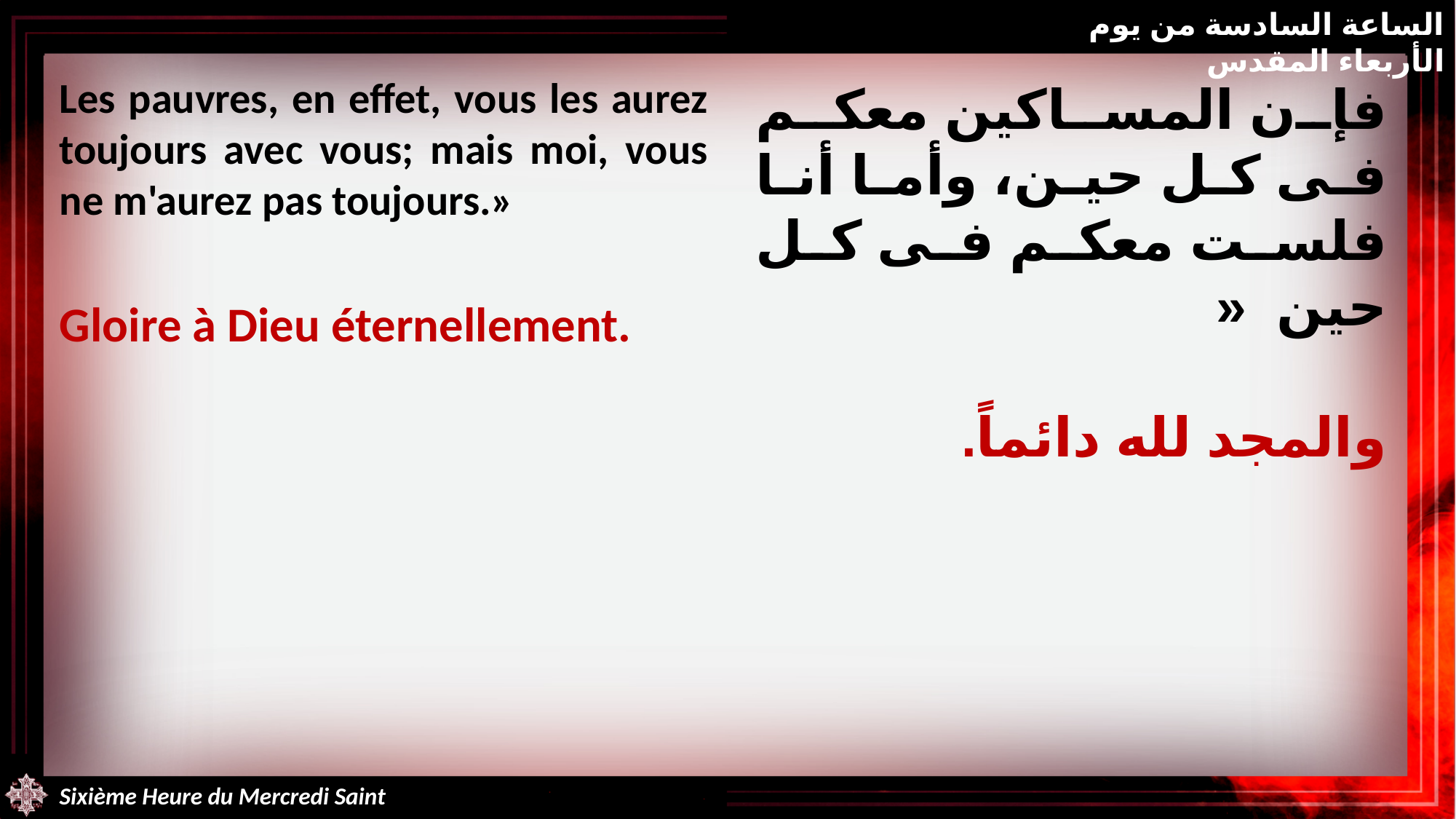

الساعة السادسة من يوم الأربعاء المقدس
Les pauvres, en effet, vous les aurez toujours avec vous; mais moi, vous ne m'aurez pas toujours.»

Gloire à Dieu éternellement.
فإن المساكين معكم فى كل حين، وأما أنا فلست معكم فى كل حين  «

والمجد لله دائماً.
Sixième Heure du Mercredi Saint